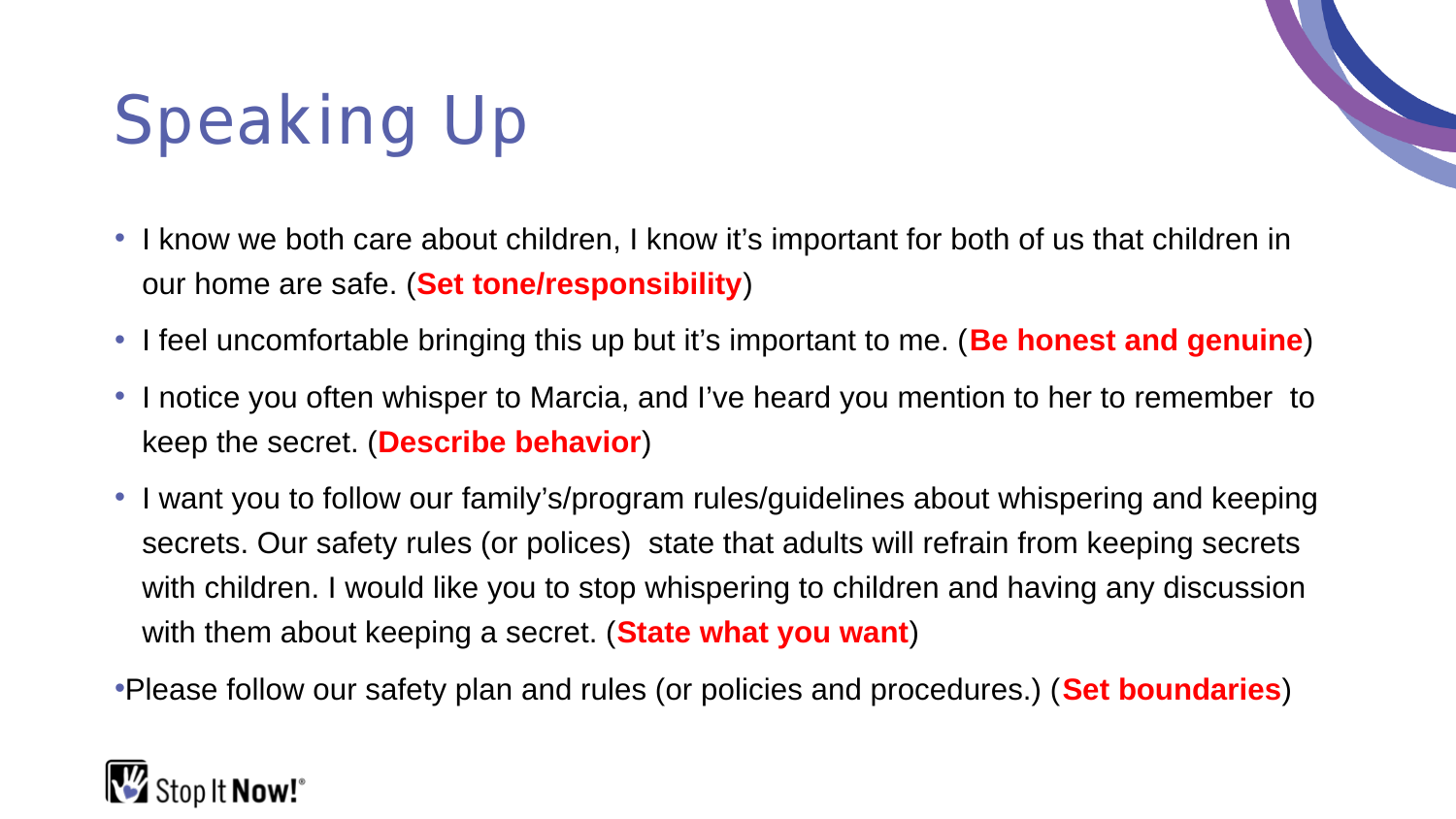

# Speaking Up
I know we both care about children, I know it’s important for both of us that children in our home are safe. (Set tone/responsibility)
I feel uncomfortable bringing this up but it’s important to me. (Be honest and genuine)
I notice you often whisper to Marcia, and I’ve heard you mention to her to remember  to keep the secret. (Describe behavior)
I want you to follow our family’s/program rules/guidelines about whispering and keeping secrets. Our safety rules (or polices)  state that adults will refrain from keeping secrets with children. I would like you to stop whispering to children and having any discussion with them about keeping a secret. (State what you want)
Please follow our safety plan and rules (or policies and procedures.) (Set boundaries)